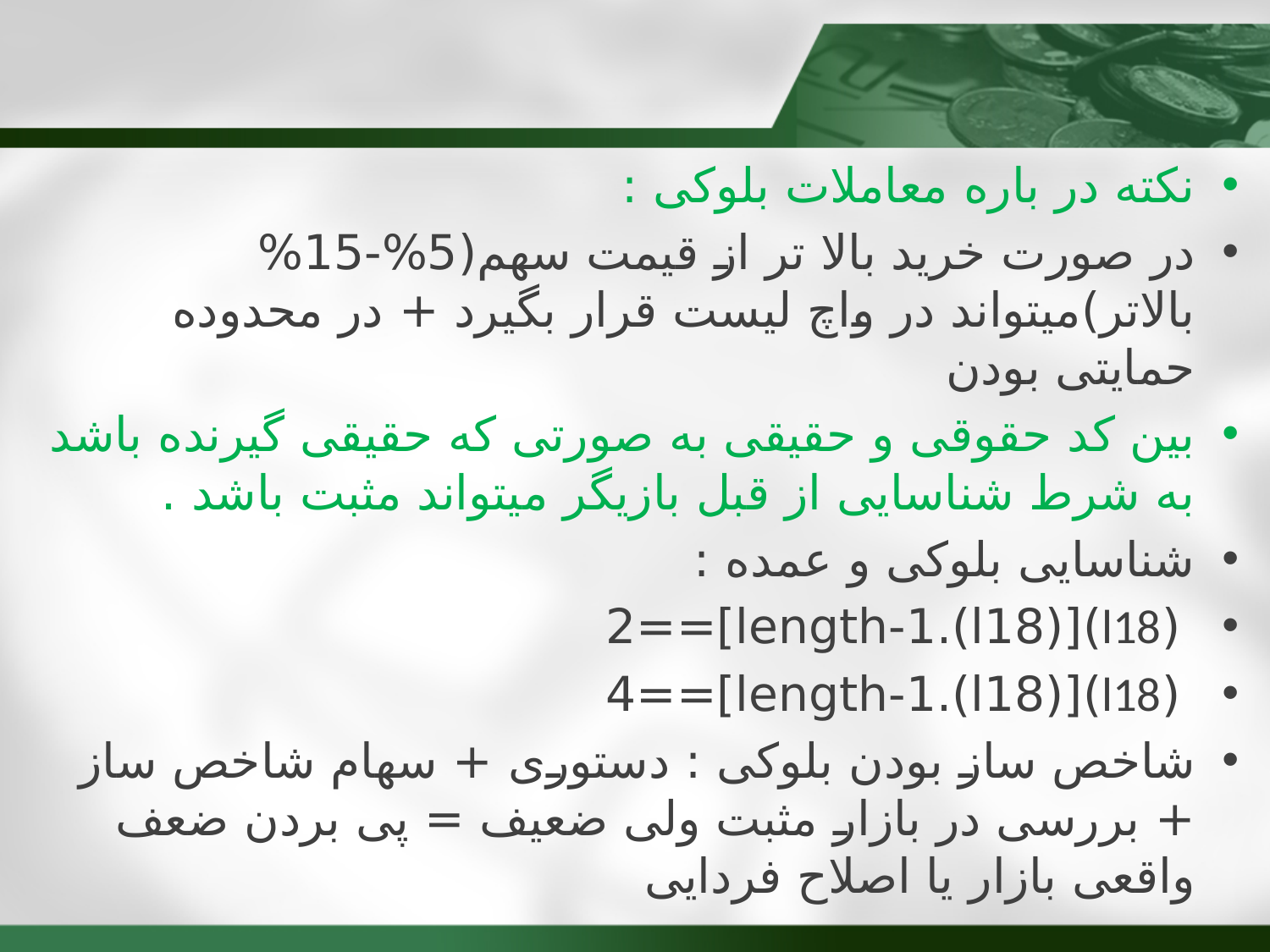

نکته در باره معاملات بلوکی :
در صورت خرید بالا تر از قیمت سهم(5%-15%  بالاتر)میتواند در واچ لیست قرار بگیرد + در محدوده حمایتی بودن
بین کد حقوقی و حقیقی به صورتی که حقیقی گیرنده باشد به شرط شناسایی از قبل بازیگر میتواند مثبت باشد .
شناسایی بلوکی و عمده :
 (l18)[(l18).length-1]==2
 (l18)[(l18).length-1]==4
شاخص ساز بودن بلوکی : دستوری + سهام شاخص ساز + بررسی در بازار مثبت ولی ضعیف = پی بردن ضعف واقعی بازار یا اصلاح فردایی